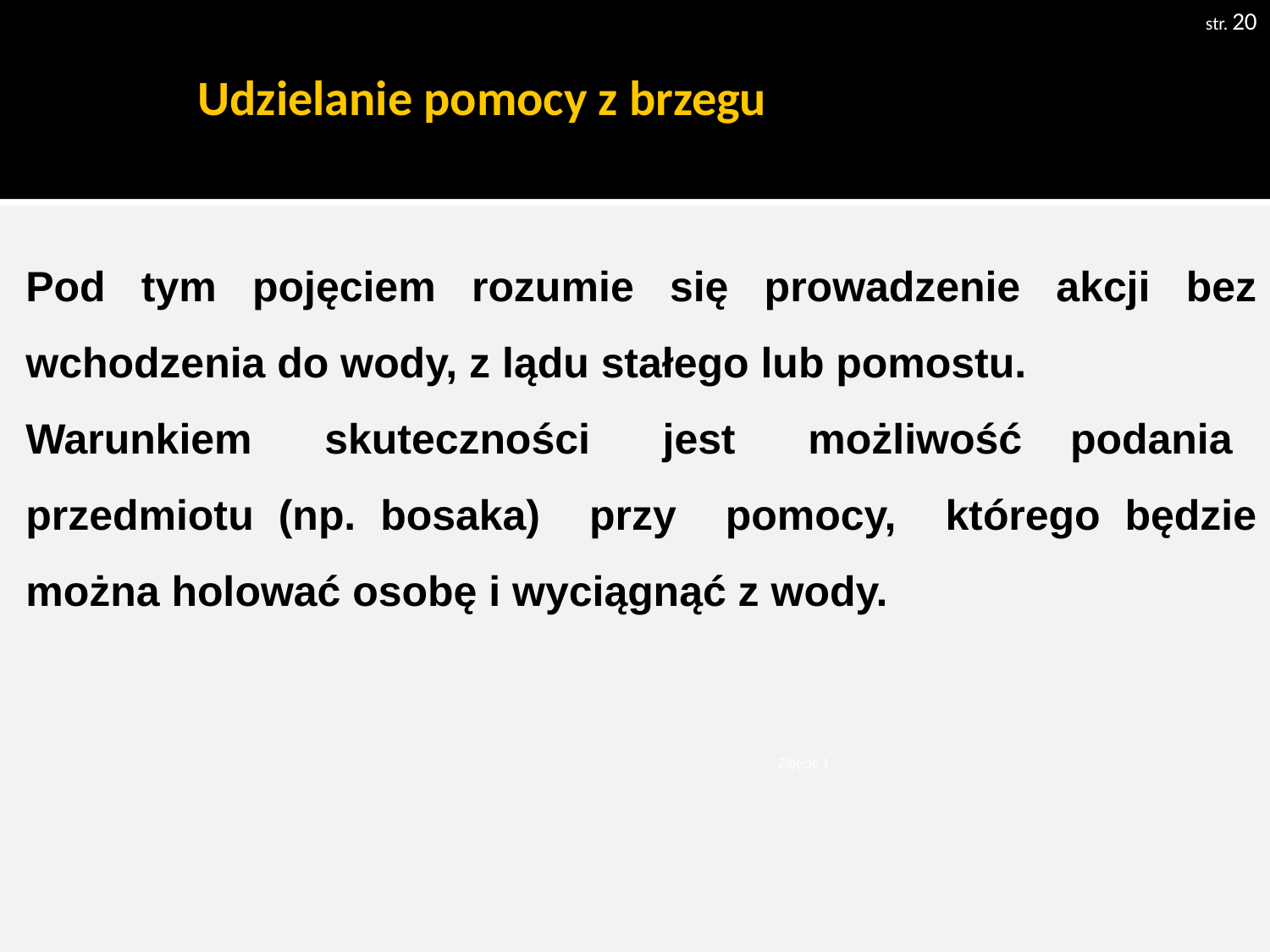

str. 20
# Udzielanie pomocy z brzegu
Pod tym pojęciem rozumie się prowadzenie akcji bez wchodzenia do wody, z lądu stałego lub pomostu.
Warunkiem   skuteczności   jest   możliwość  podania  przedmiotu (np. bosaka)  przy  pomocy,  którego będzie można holować osobę i wyciągnąć z wody.

Zdjęcie 1